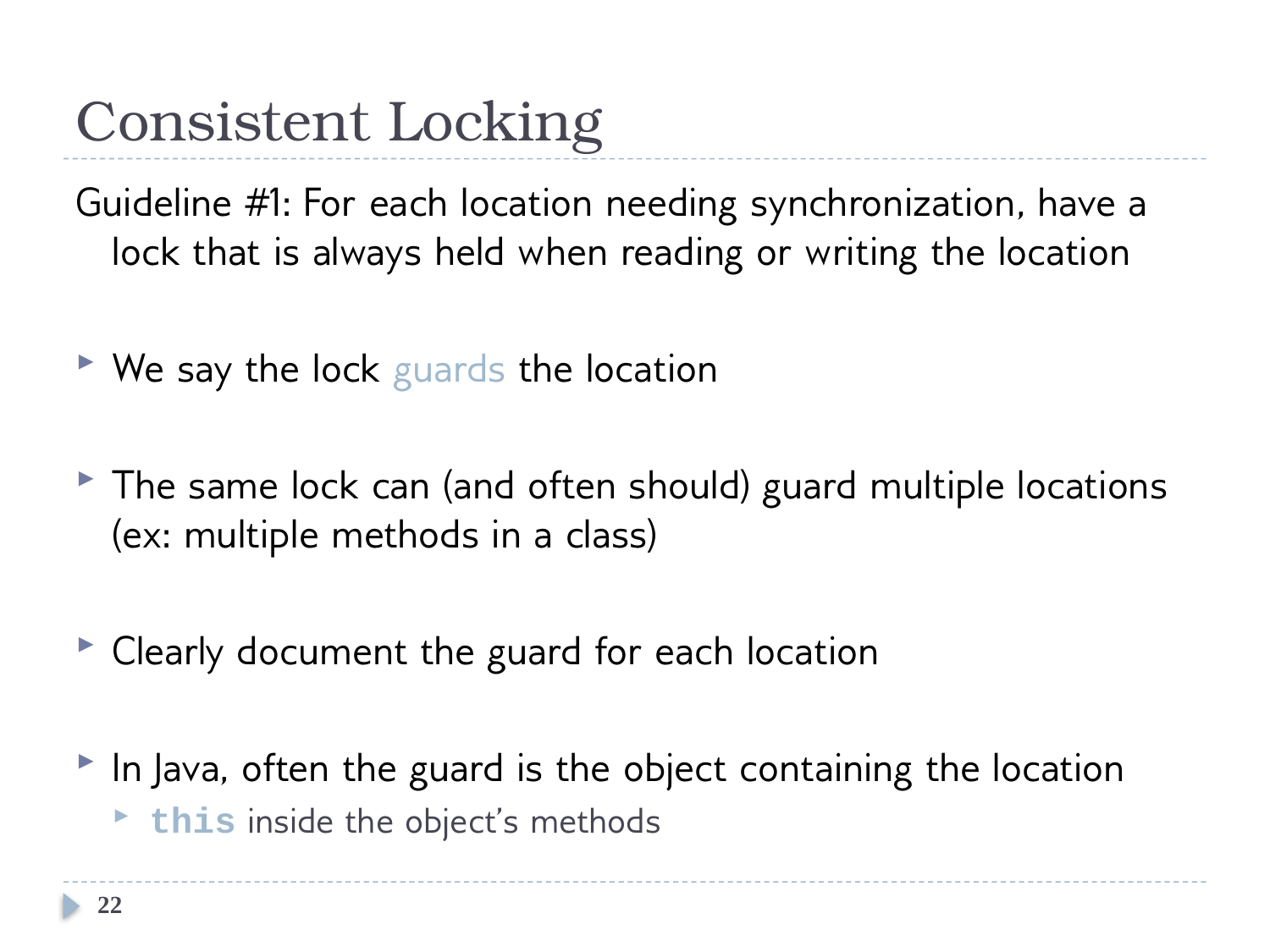

# Consistent Locking
Guideline #1: For each location needing synchronization, have a lock that is always held when reading or writing the location

We say the lock guards the location

The same lock can (and often should) guard multiple locations (ex: multiple methods in a class)

Clearly document the guard for each location

In Java, often the guard is the object containing the location
this inside the object’s methods

22